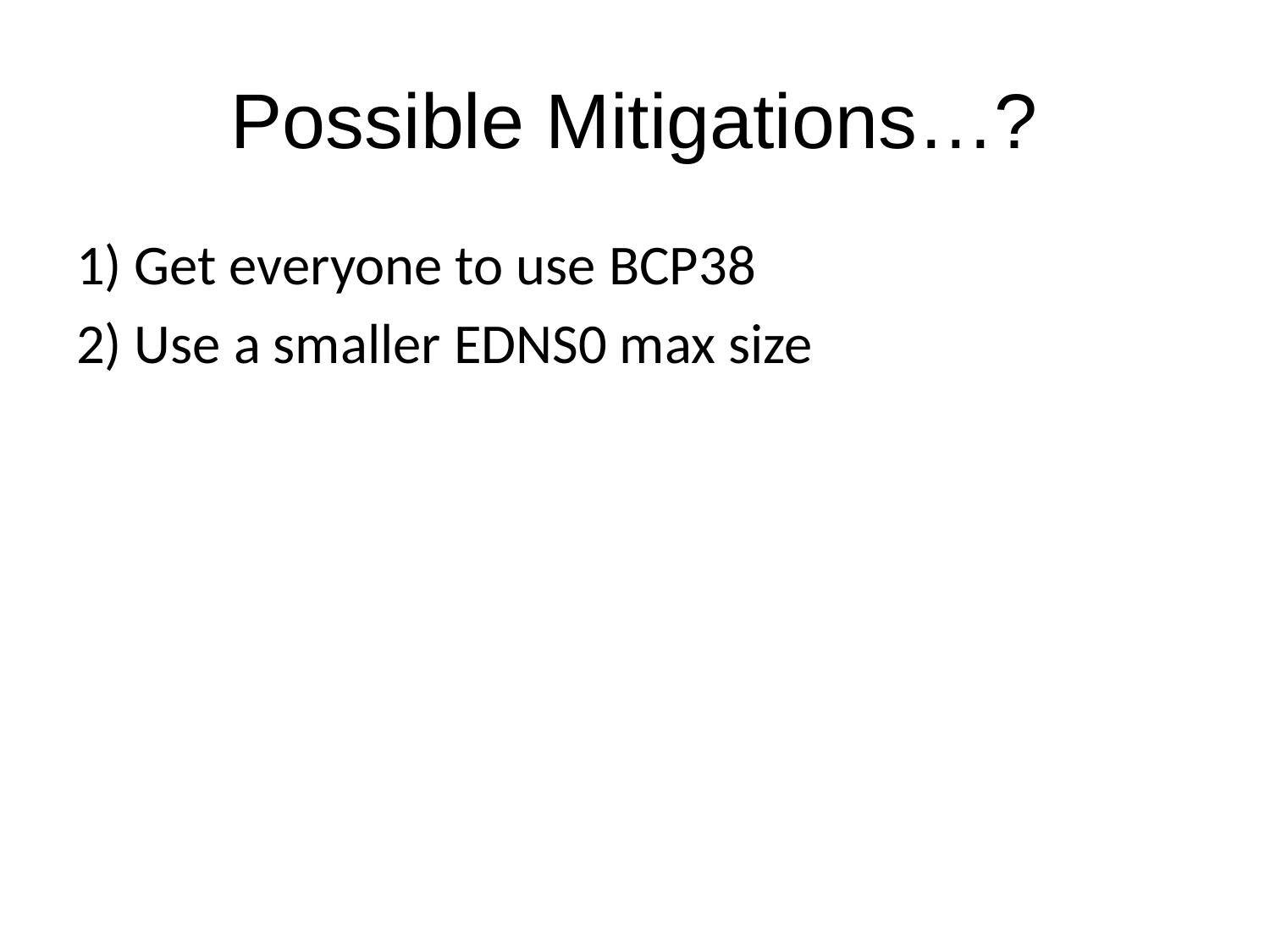

# Possible Mitigations…?
1) Get everyone to use BCP38
2) Use a smaller EDNS0 max size